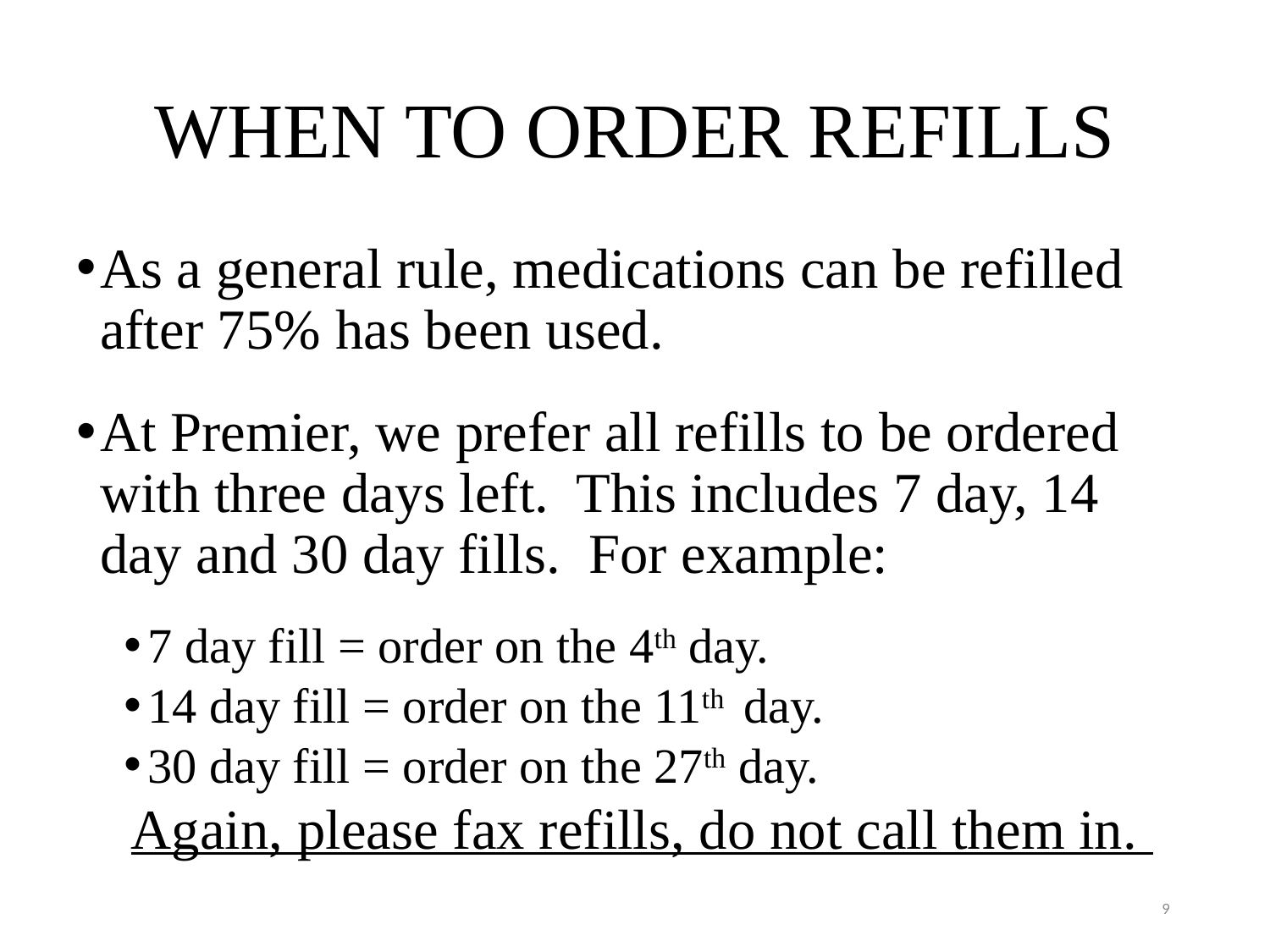

# WHEN TO ORDER REFILLS
As a general rule, medications can be refilled after 75% has been used.

At Premier, we prefer all refills to be ordered with three days left.  This includes 7 day, 14 day and 30 day fills.  For example:

7 day fill = order on the 4th day.
14 day fill = order on the 11th  day.
30 day fill = order on the 27th day.
Again, please fax refills, do not call them in.

9